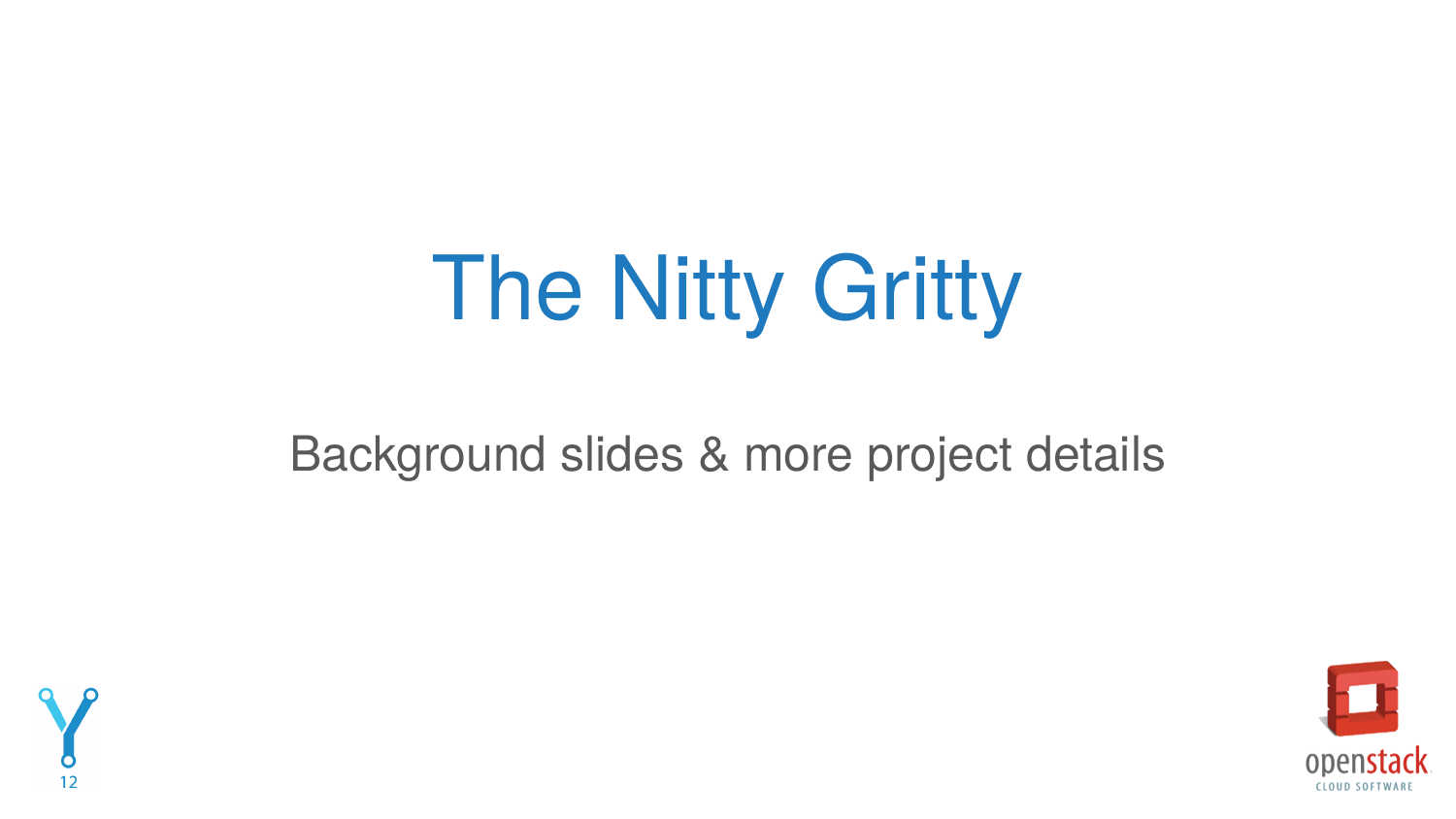

# The Nitty Gritty
Background slides & more project details